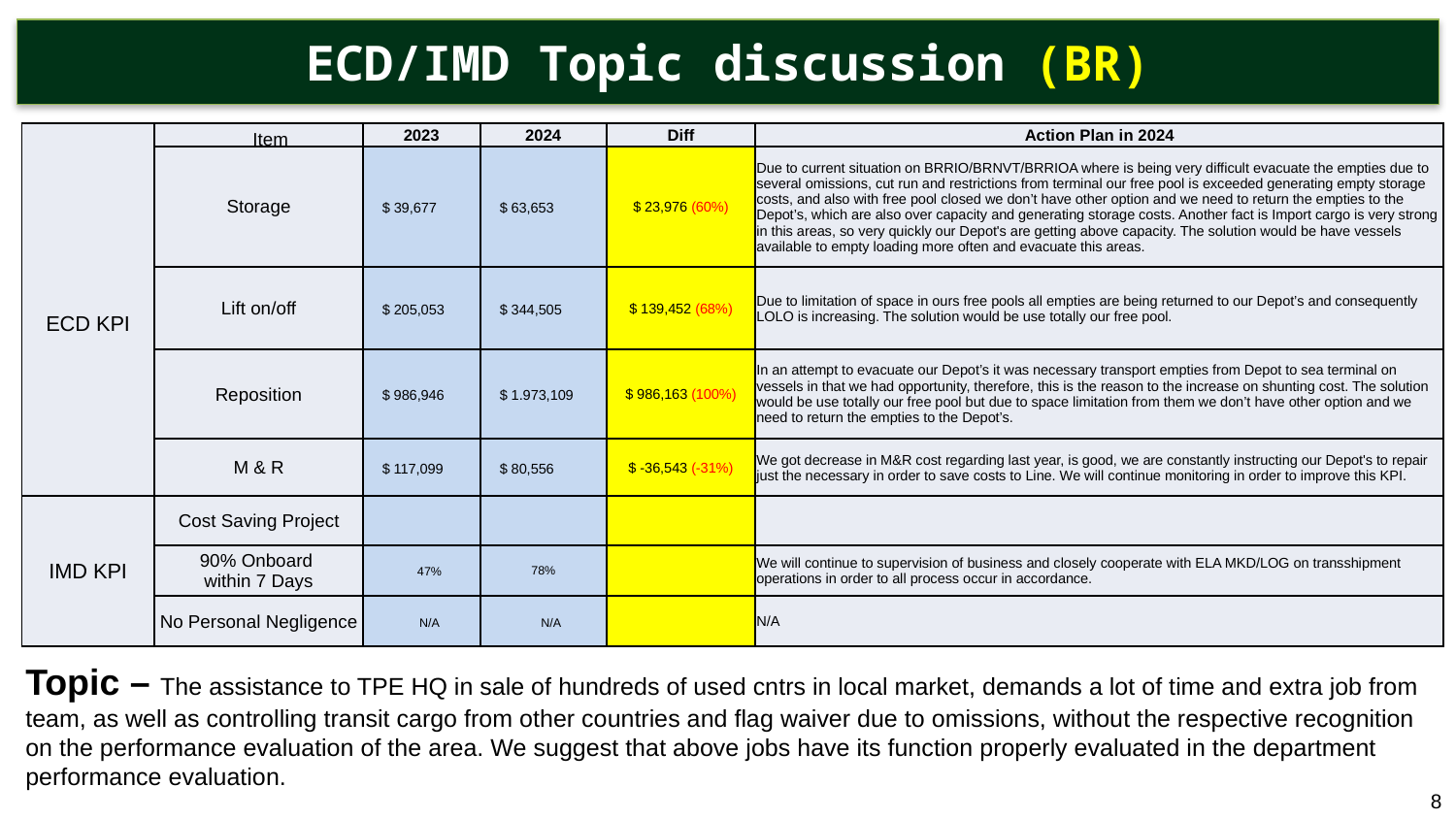

ECD/IMD Topic discussion (BR)
| ECD KPI | Item | 2023 | 2024 | Diff | Action Plan in 2024 |
| --- | --- | --- | --- | --- | --- |
| ECD KPI | Storage | $ 39,677 | $ 63,653 | $ 23,976 (60%) | Due to current situation on BRRIO/BRNVT/BRRIOA where is being very difficult evacuate the empties due to several omissions, cut run and restrictions from terminal our free pool is exceeded generating empty storage costs, and also with free pool closed we don’t have other option and we need to return the empties to the Depot’s, which are also over capacity and generating storage costs. Another fact is Import cargo is very strong in this areas, so very quickly our Depot's are getting above capacity. The solution would be have vessels available to empty loading more often and evacuate this areas. |
|  | Lift on/off | $ 205,053 | $ 344,505 | $ 139,452 (68%) | Due to limitation of space in ours free pools all empties are being returned to our Depot’s and consequently LOLO is increasing. The solution would be use totally our free pool. |
|  | Reposition | $ 986,946 | $ 1.973,109 | $ 986,163 (100%) | In an attempt to evacuate our Depot’s it was necessary transport empties from Depot to sea terminal on vessels in that we had opportunity, therefore, this is the reason to the increase on shunting cost. The solution would be use totally our free pool but due to space limitation from them we don’t have other option and we need to return the empties to the Depot’s. |
|  | M & R | $ 117,099 | $ 80,556 | $ -36,543 (-31%) | We got decrease in M&R cost regarding last year, is good, we are constantly instructing our Depot's to repair just the necessary in order to save costs to Line. We will continue monitoring in order to improve this KPI. |
| IMD KPI | Cost Saving Project |  |  |  |  |
|  | 90% Onboard within 7 Days | 47% | 78% |  | We will continue to supervision of business and closely cooperate with ELA MKD/LOG on transshipment operations in order to all process occur in accordance. |
|  | No Personal Negligence | N/A | N/A |  | N/A |
Topic – The assistance to TPE HQ in sale of hundreds of used cntrs in local market, demands a lot of time and extra job from team, as well as controlling transit cargo from other countries and flag waiver due to omissions, without the respective recognition on the performance evaluation of the area. We suggest that above jobs have its function properly evaluated in the department performance evaluation.
8